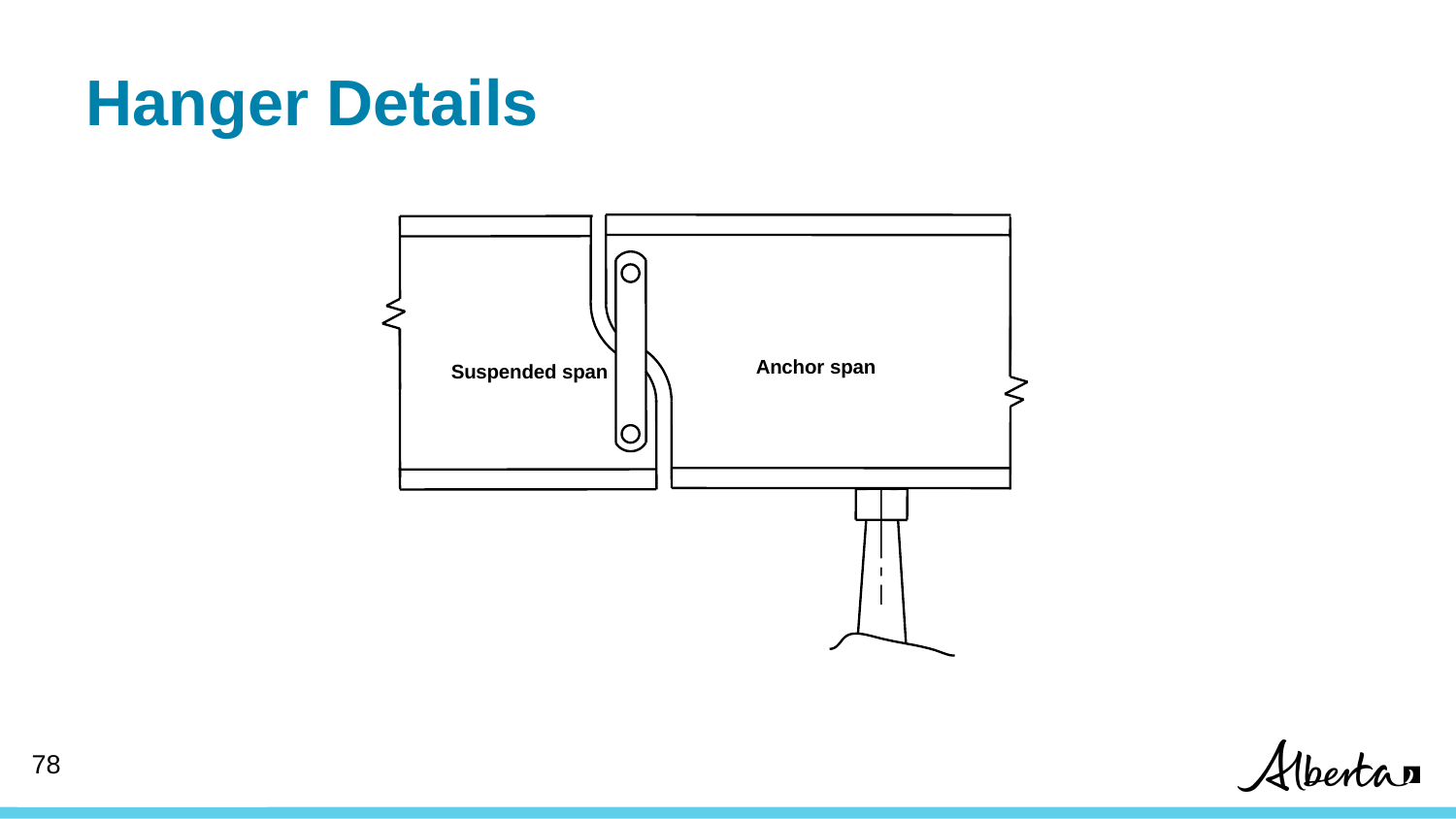

# Hanger Details

Anchor span
Suspended span

78